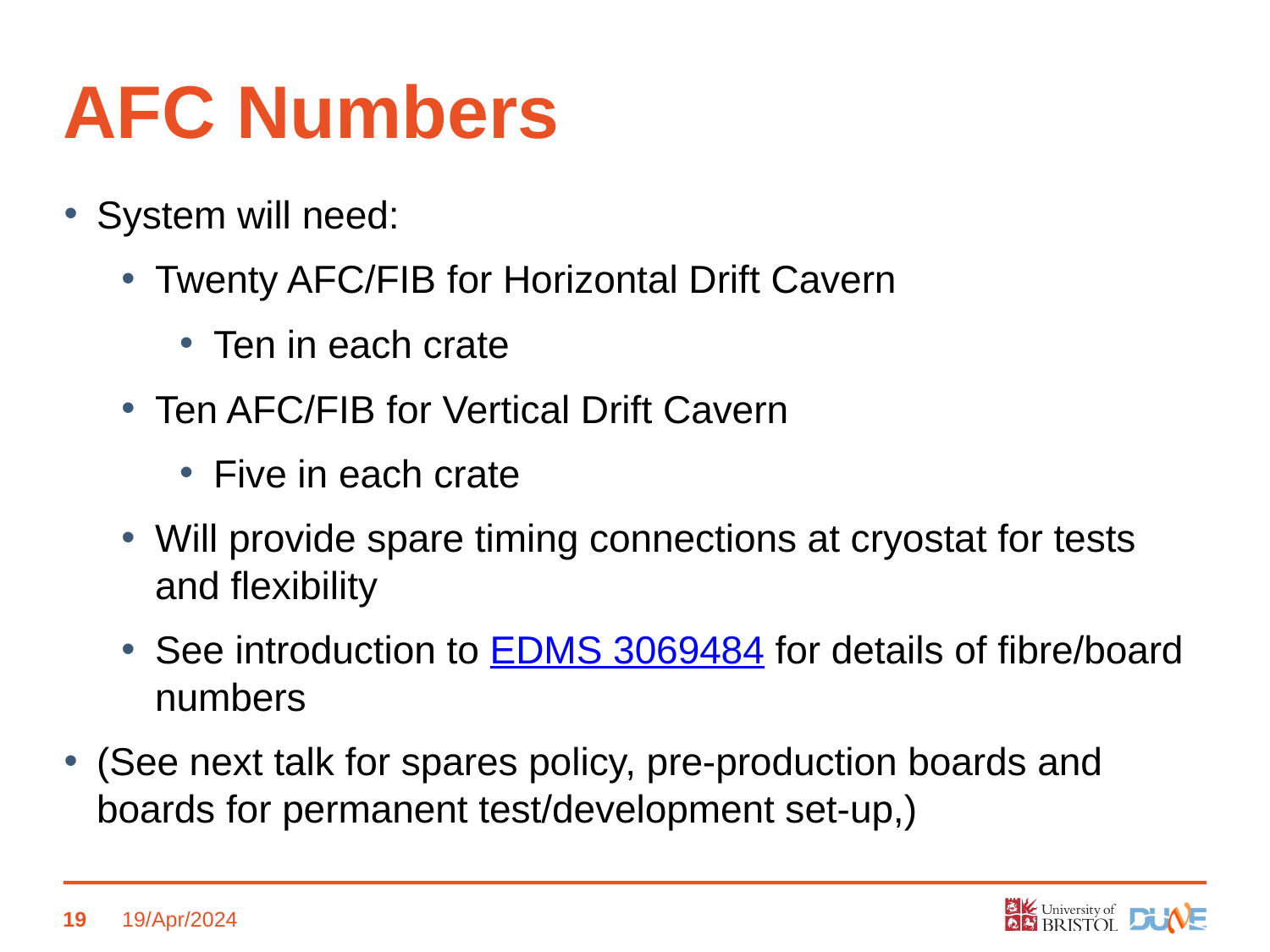

AFC Numbers

System will need:
Twenty AFC/FIB for Horizontal Drift Cavern
Ten in each crate
Ten AFC/FIB for Vertical Drift Cavern
Five in each crate
Will provide spare timing connections at cryostat for tests and flexibility
See introduction to EDMS 3069484 for details of fibre/board numbers
(See next talk for spares policy, pre-production boards and boards for permanent test/development set-up,)
19
19/Apr/2024